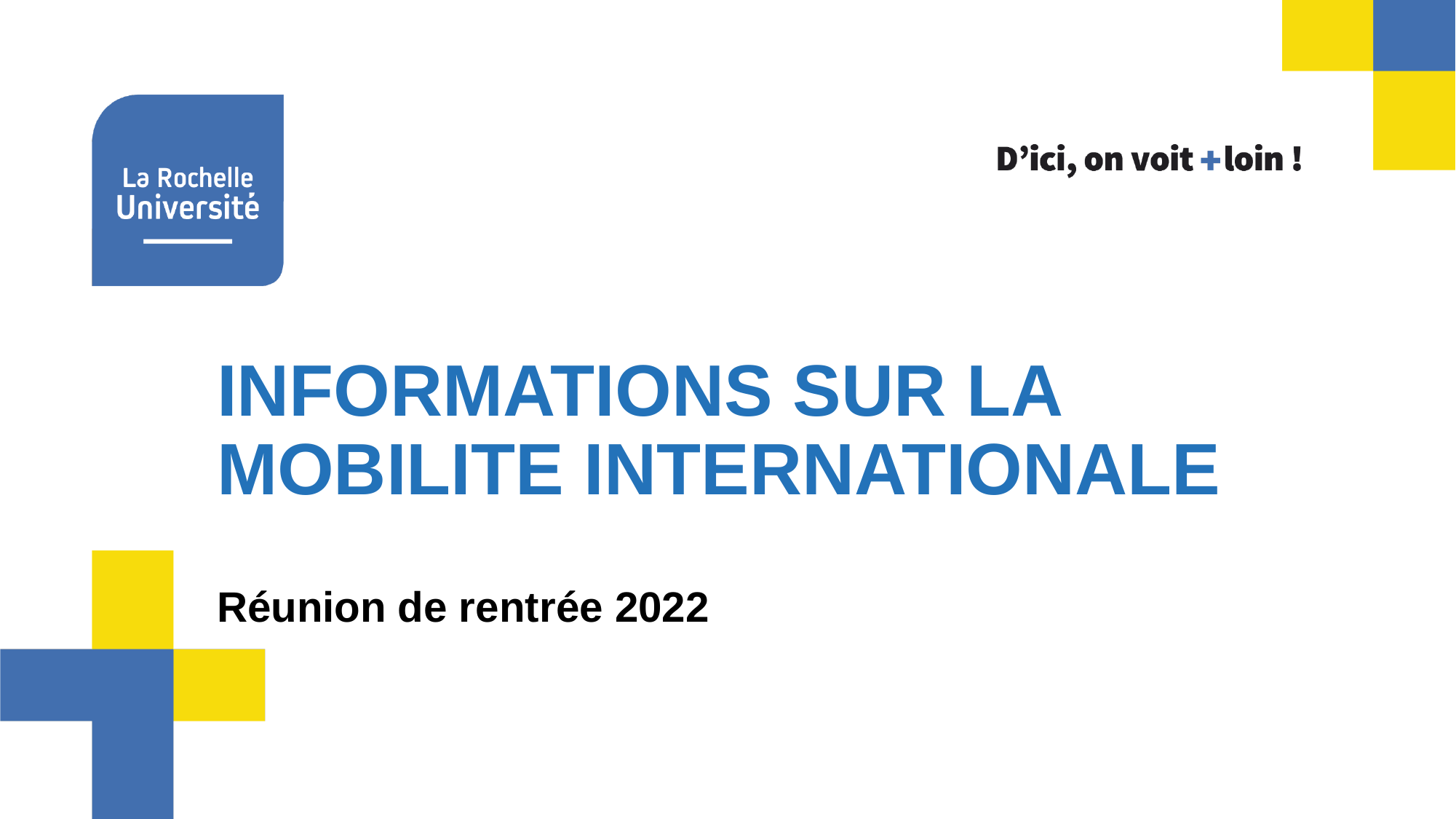

# INFORMATIONS SUR LA MOBILITE INTERNATIONALE
Réunion de rentrée 2022